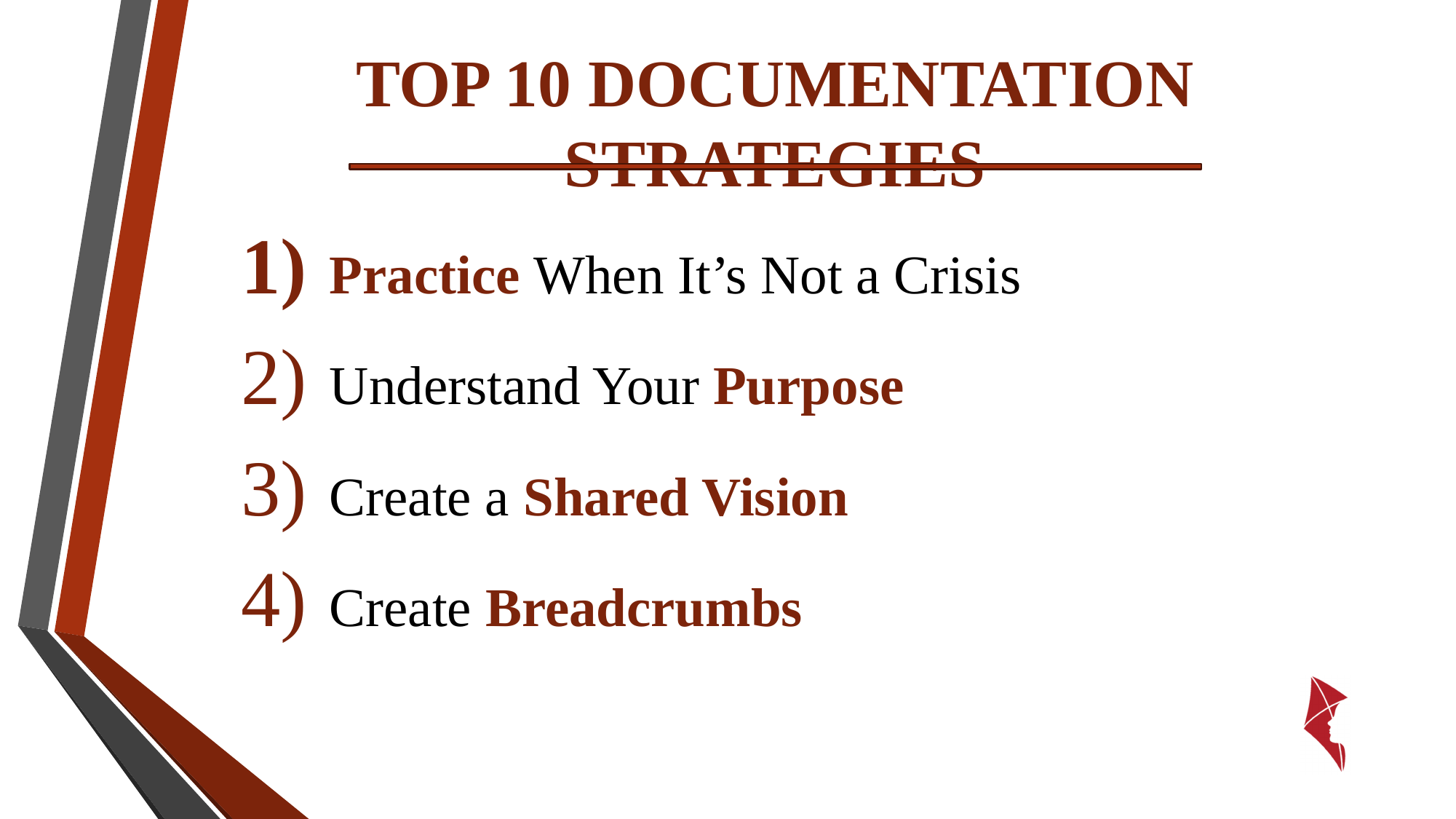

# Top 10 Documentation Strategies

Practice When It’s Not a Crisis
Understand Your Purpose
Create a Shared Vision
Create Breadcrumbs